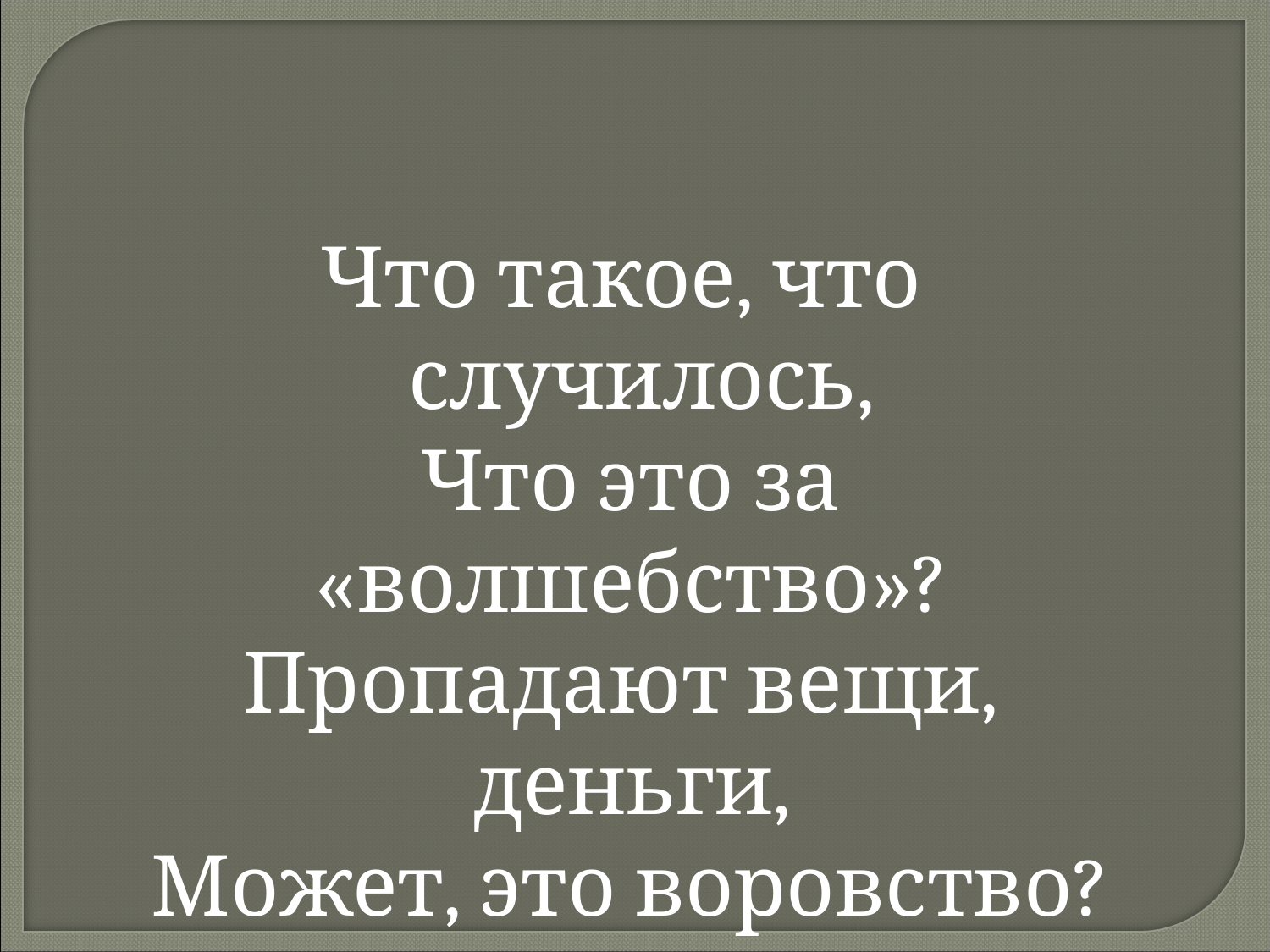

# Что такое, что случилось,
 Что это за «волшебство»?
Пропадают вещи, деньги,
 Может, это воровство?